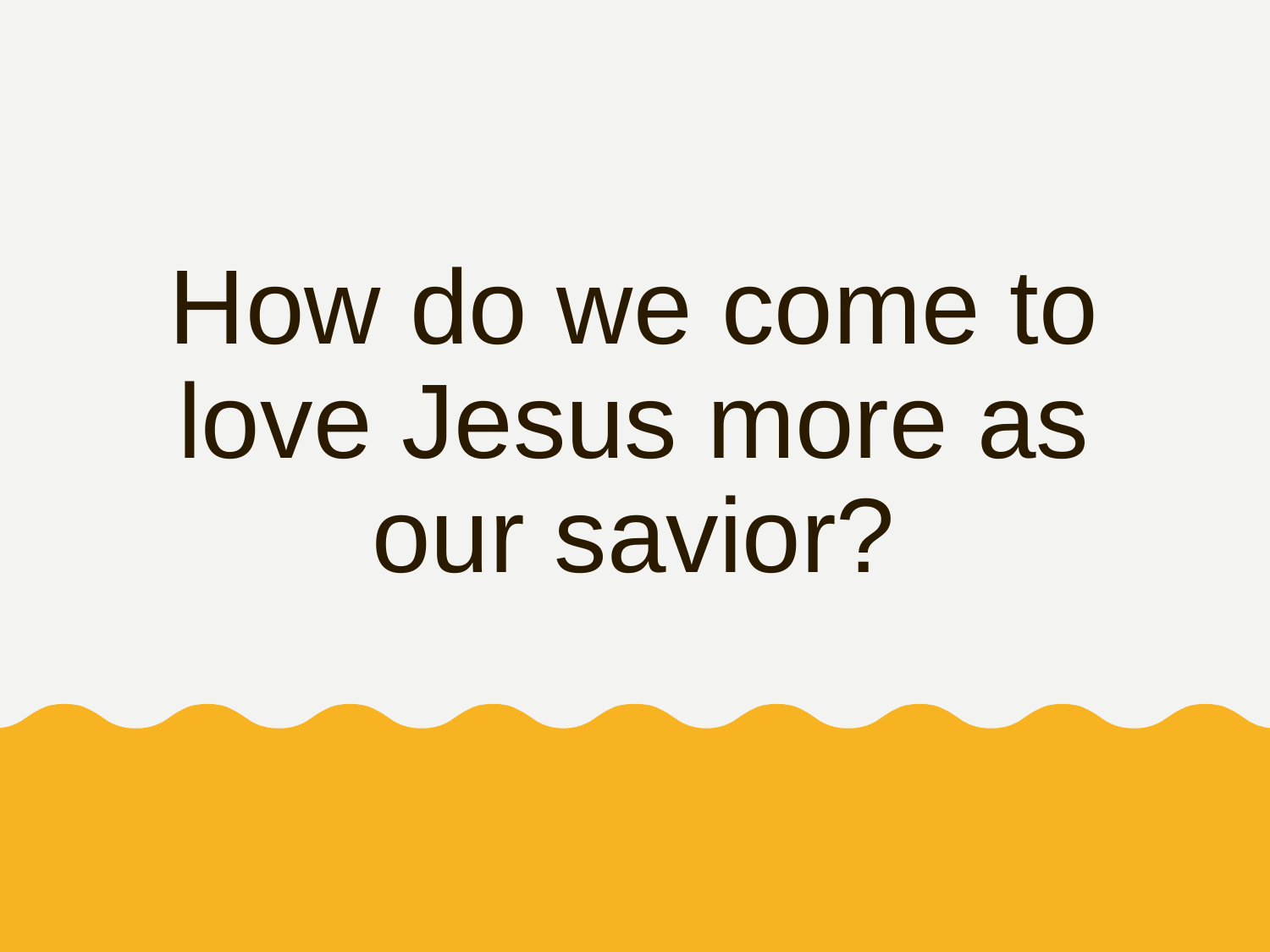

# How do we come to love Jesus more as our savior?